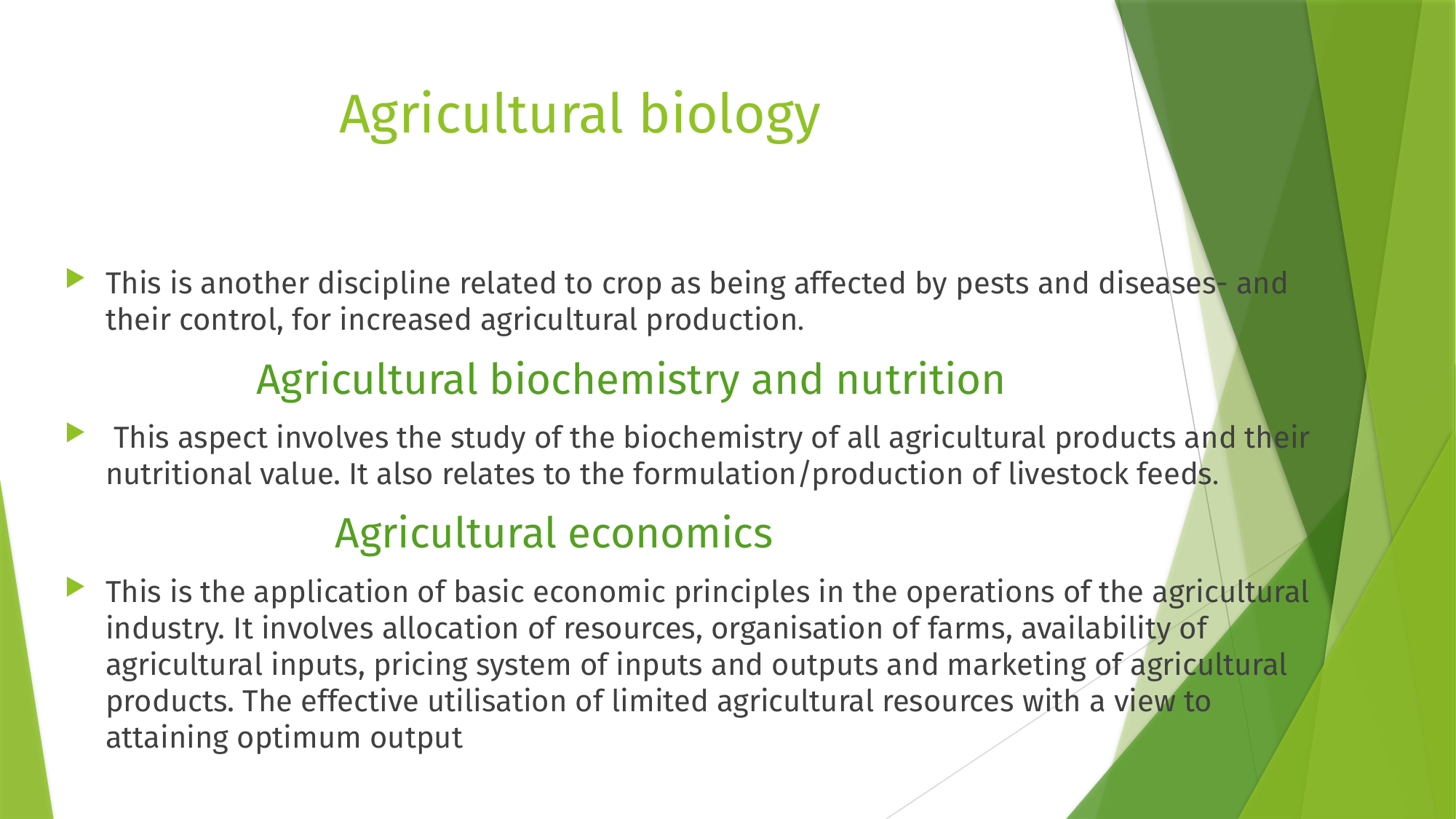

# Agricultural biology
This is another discipline related to crop as being affected by pests and diseases- and their control, for increased agricultural production.
                 Agricultural biochemistry and nutrition
 This aspect involves the study of the biochemistry of all agricultural products and their nutritional value. It also relates to the formulation/production of livestock feeds.
                        Agricultural economics
This is the application of basic economic principles in the operations of the agricultural industry. It involves allocation of resources, organisation of farms, availability of agricultural inputs, pricing system of inputs and outputs and marketing of agricultural products. The effective utilisation of limited agricultural resources with a view to attaining optimum output